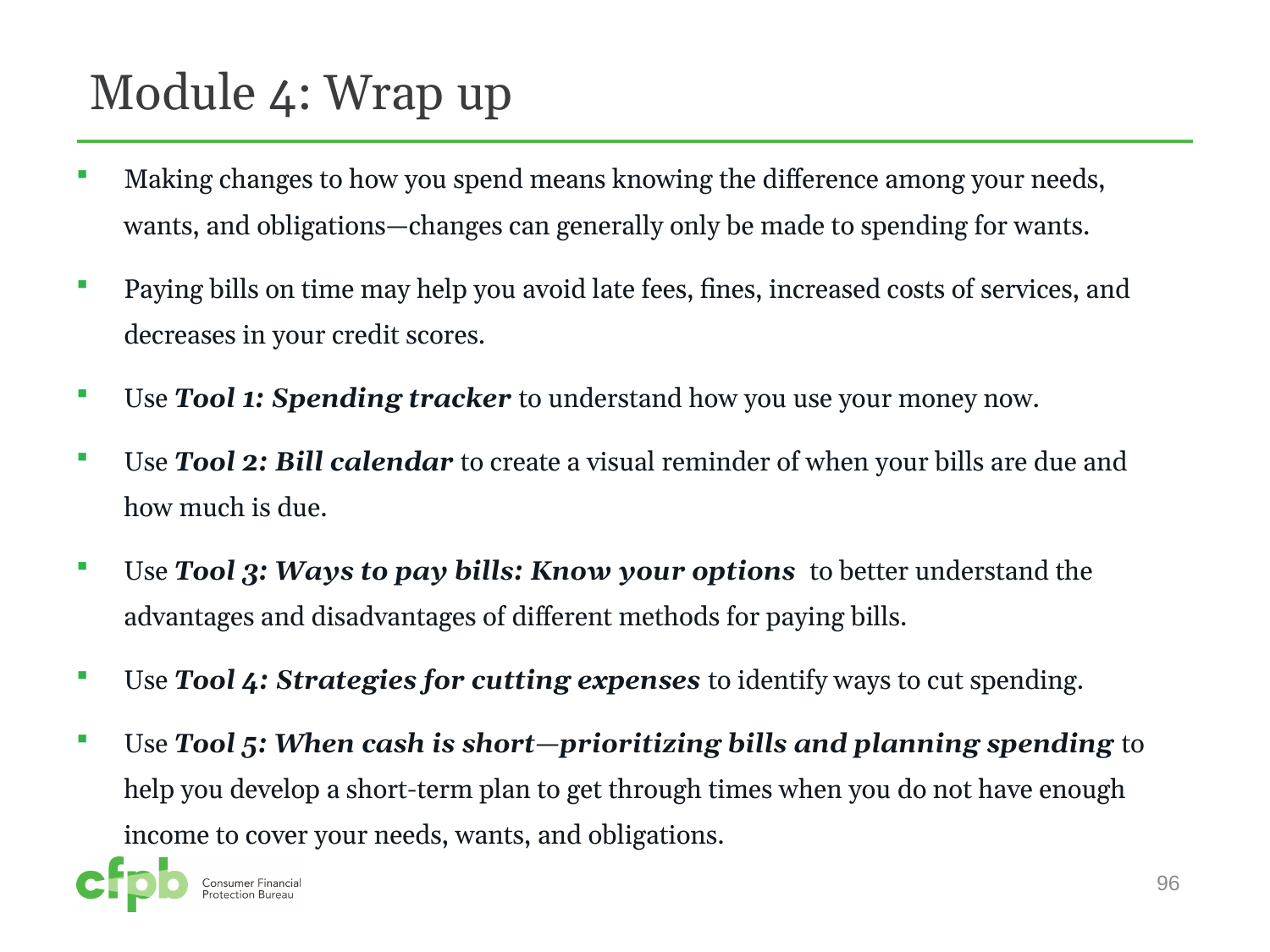

# Module 4: Wrap up
Making changes to how you spend means knowing the difference among your needs, wants, and obligations—changes can generally only be made to spending for wants.
Paying bills on time may help you avoid late fees, fines, increased costs of services, and decreases in your credit scores.
Use Tool 1: Spending tracker to understand how you use your money now.
Use Tool 2: Bill calendar to create a visual reminder of when your bills are due and how much is due.
Use Tool 3: Ways to pay bills: Know your options  to better understand the advantages and disadvantages of different methods for paying bills.
Use Tool 4: Strategies for cutting expenses to identify ways to cut spending.
Use Tool 5: When cash is short—prioritizing bills and planning spending to help you develop a short-term plan to get through times when you do not have enough income to cover your needs, wants, and obligations.

96